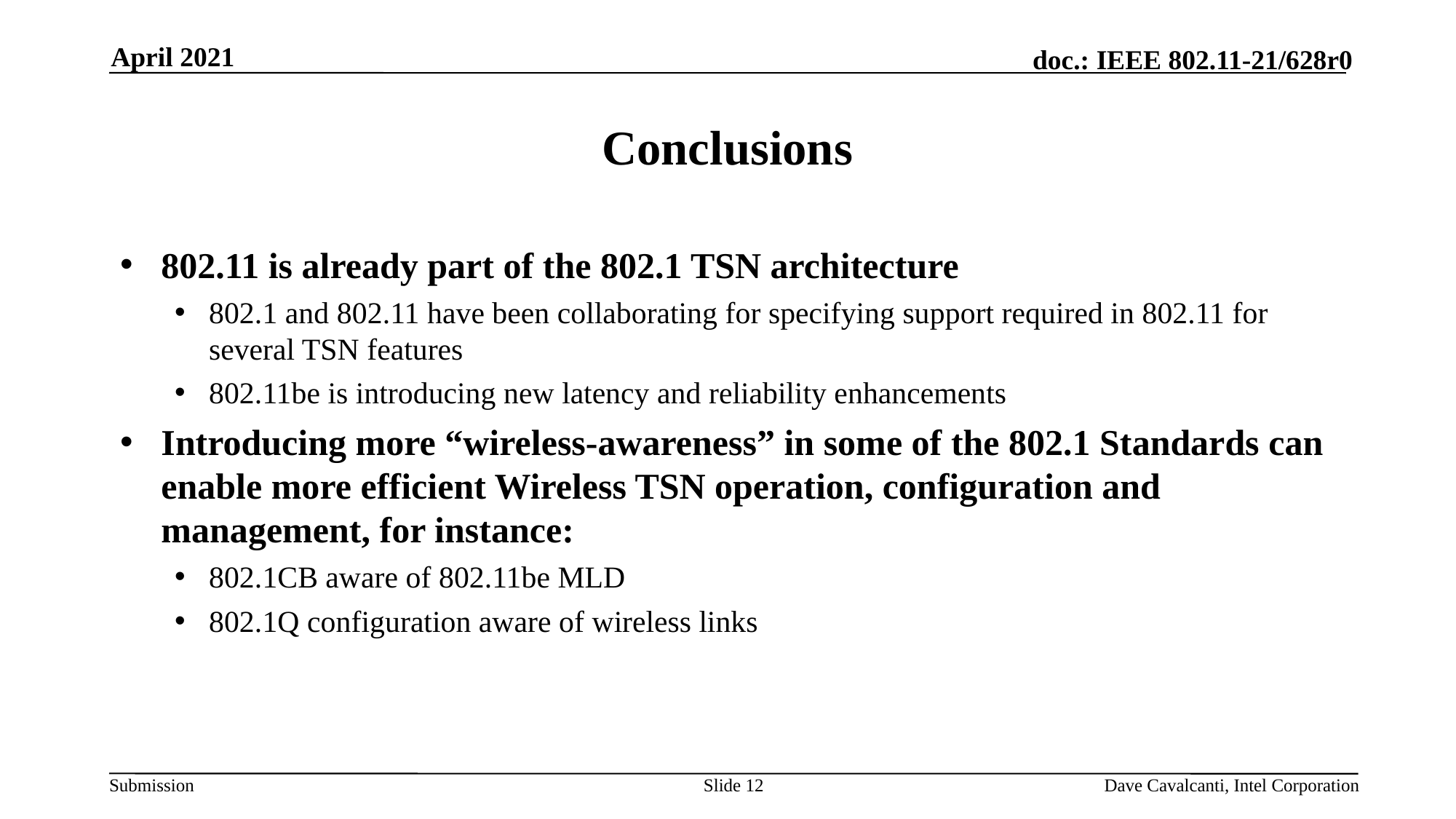

April 2021
# Conclusions
802.11 is already part of the 802.1 TSN architecture
802.1 and 802.11 have been collaborating for specifying support required in 802.11 for several TSN features
802.11be is introducing new latency and reliability enhancements
Introducing more “wireless-awareness” in some of the 802.1 Standards can enable more efficient Wireless TSN operation, configuration and management, for instance:
802.1CB aware of 802.11be MLD
802.1Q configuration aware of wireless links
Slide 12
Dave Cavalcanti, Intel Corporation